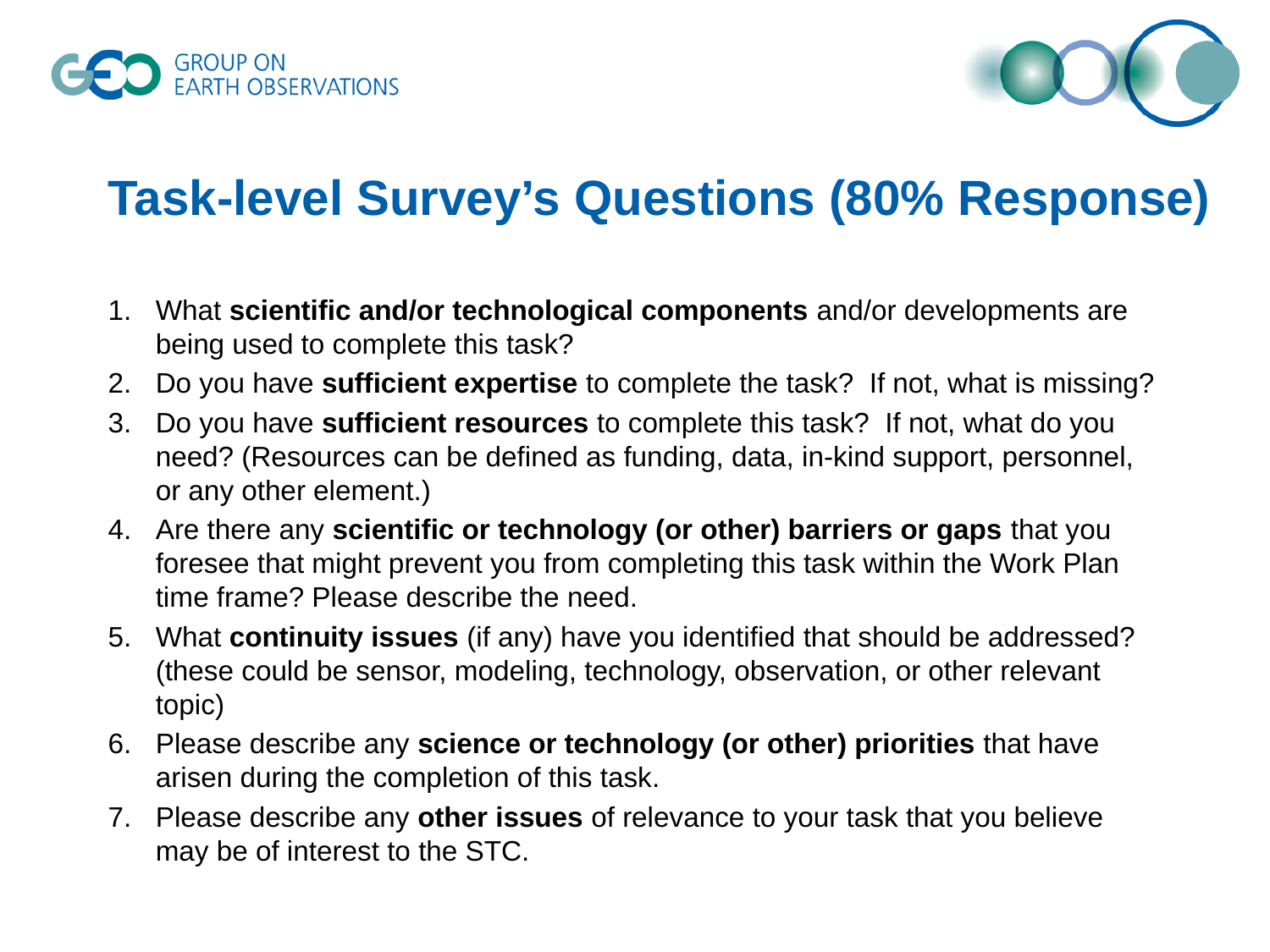

# Task-level Survey’s Questions (80% Response)
What scientific and/or technological components and/or developments are being used to complete this task?
Do you have sufficient expertise to complete the task?  If not, what is missing?
Do you have sufficient resources to complete this task?  If not, what do you need? (Resources can be defined as funding, data, in-kind support, personnel, or any other element.)
Are there any scientific or technology (or other) barriers or gaps that you foresee that might prevent you from completing this task within the Work Plan time frame? Please describe the need.
What continuity issues (if any) have you identified that should be addressed?  (these could be sensor, modeling, technology, observation, or other relevant topic)
Please describe any science or technology (or other) priorities that have arisen during the completion of this task.
Please describe any other issues of relevance to your task that you believe may be of interest to the STC.